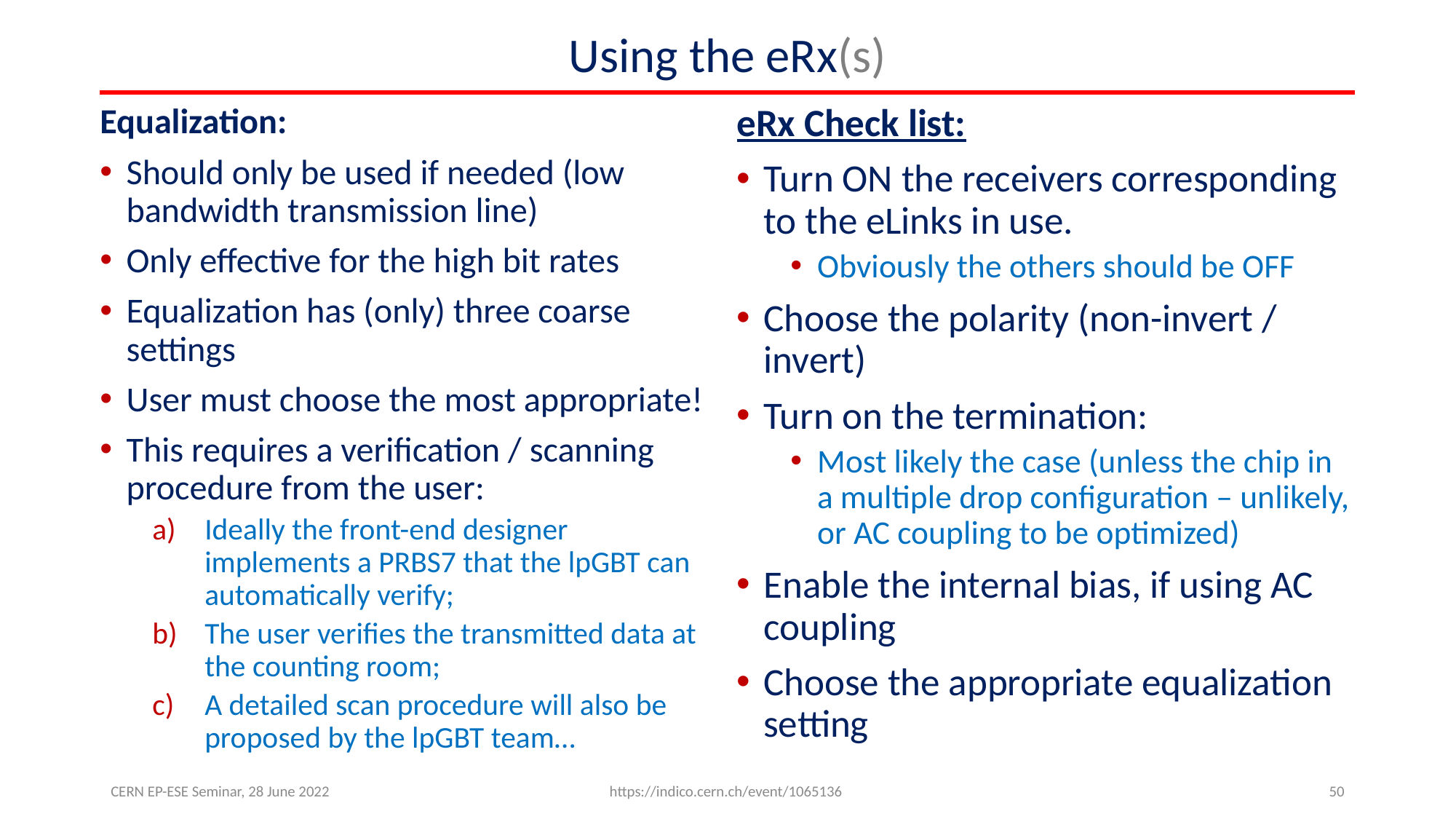

# Using the eRx(s)
Equalization:
Should only be used if needed (low bandwidth transmission line)
Only effective for the high bit rates
Equalization has (only) three coarse settings
User must choose the most appropriate!
This requires a verification / scanning procedure from the user:
Ideally the front-end designer implements a PRBS7 that the lpGBT can automatically verify;
The user verifies the transmitted data at the counting room;
A detailed scan procedure will also be proposed by the lpGBT team…

eRx Check list:
Turn ON the receivers corresponding to the eLinks in use.
Obviously the others should be OFF
Choose the polarity (non-invert / invert)
Turn on the termination:
Most likely the case (unless the chip in a multiple drop configuration – unlikely, or AC coupling to be optimized)
Enable the internal bias, if using AC coupling
Choose the appropriate equalization setting

CERN EP-ESE Seminar, 28 June 2022
https://indico.cern.ch/event/1065136
50